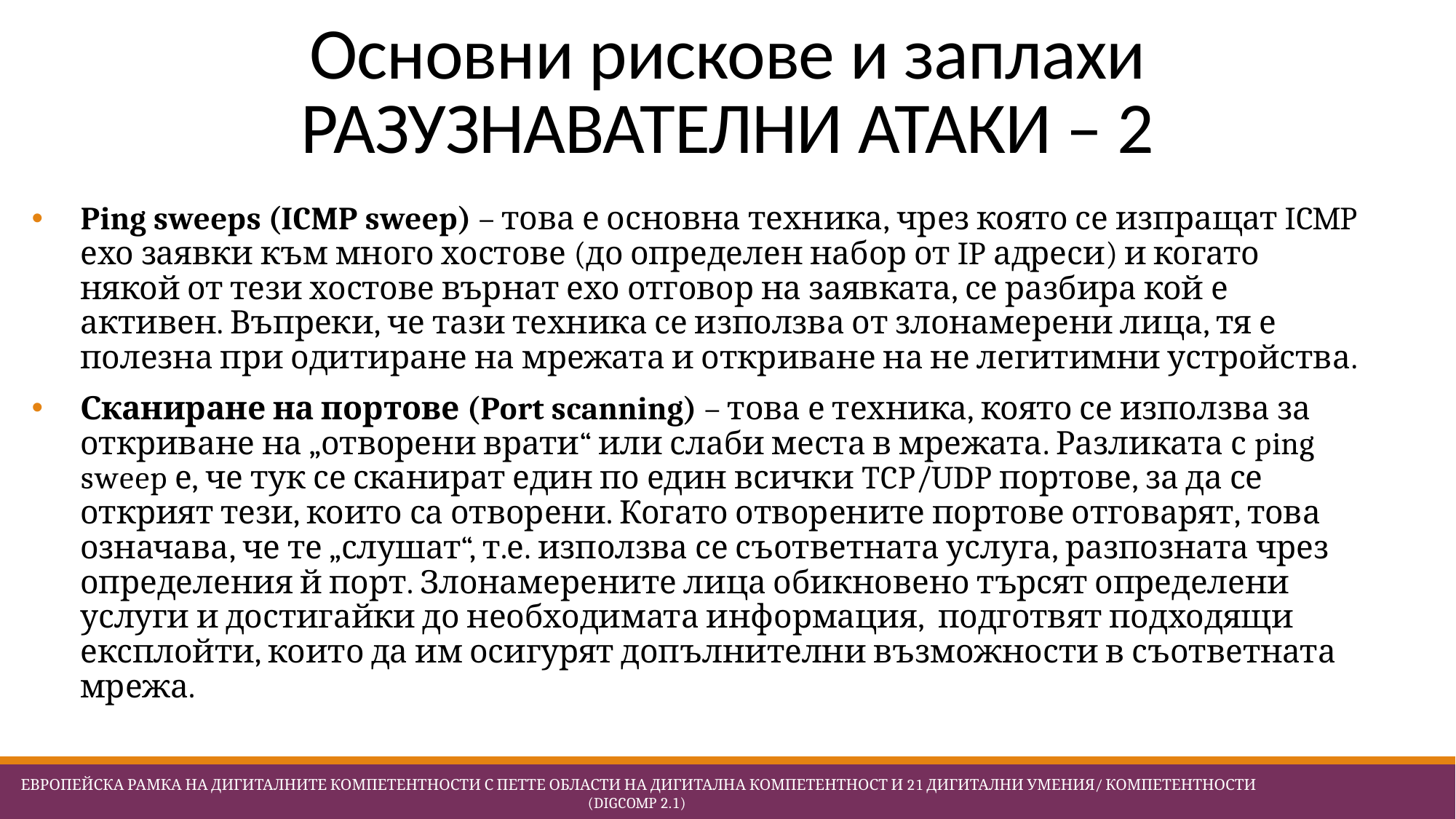

# Основни рискове и заплахи РАЗУЗНАВАТЕЛНИ АТАКИ – 2
Ping sweeps (ICMP sweep) – това е основна техника, чрез която се изпращат ICMP ехо заявки към много хостове (до определен набор от IP адреси) и когато някой от тези хостове върнат ехо отговор на заявката, се разбира кой е активен. Въпреки, че тази техника се използва от злонамерени лица, тя е полезна при одитиране на мрежата и откриване на не легитимни устройства.
Сканиране на портове (Port scanning) – това е техника, която се използва за откриване на „отворени врати“ или слаби места в мрежата. Разликата с ping sweep е, че тук се сканират един по един всички TCP/UDP портове, за да се открият тези, които са отворени. Когато отворените портове отговарят, това означава, че те „слушат“, т.е. използва се съответната услуга, разпозната чрез определения й порт. Злонамерените лица обикновено търсят определени услуги и достигайки до необходимата информация,  подготвят подходящи експлойти, които да им осигурят допълнителни възможности в съответната мрежа.
 Европейска Рамка на дигиталните компетентности с петте области на дигитална компетентност и 21 дигитални умения/ компетентности (DigComp 2.1)